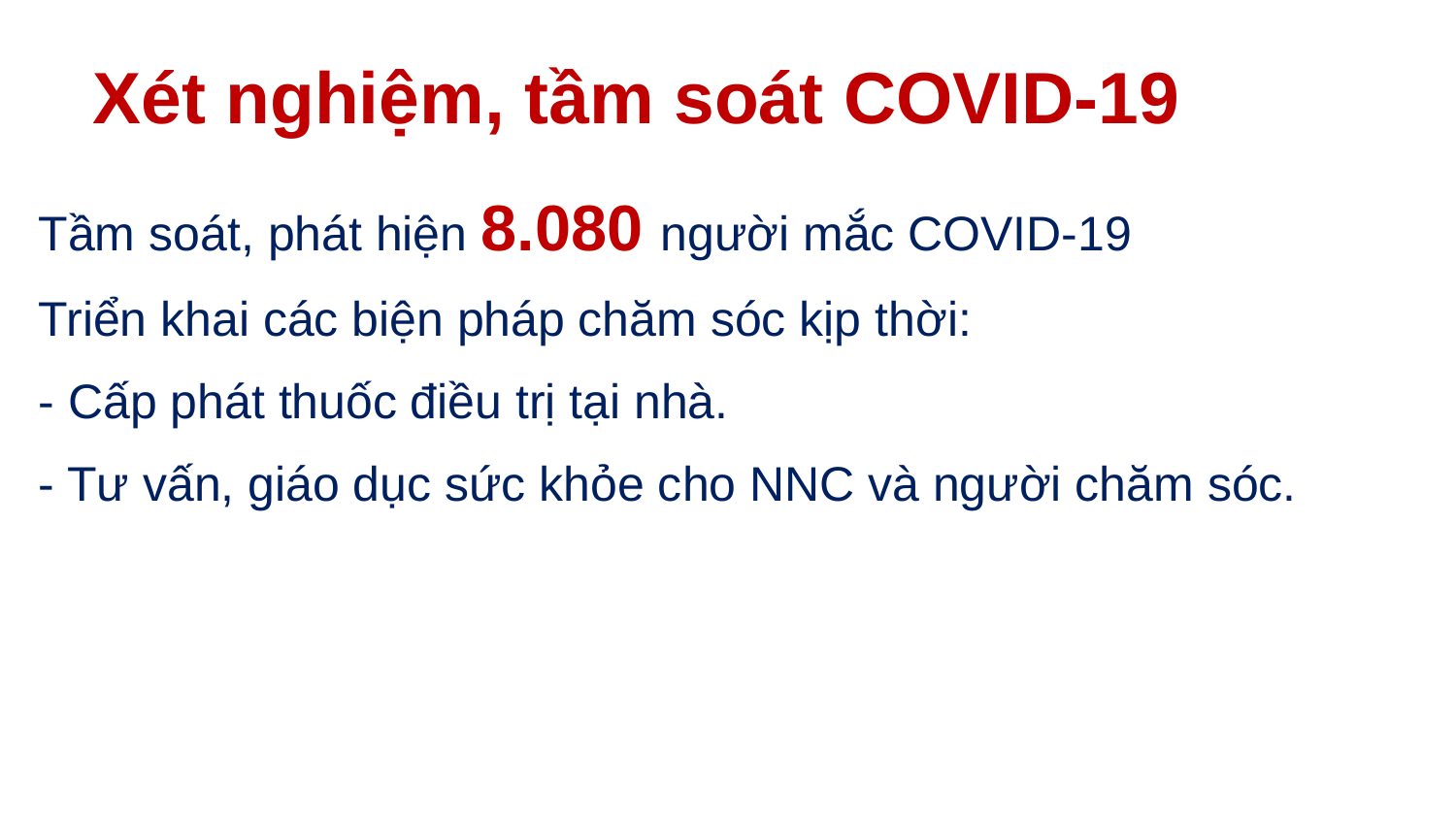

# Xét nghiệm, tầm soát COVID-19
Tầm soát, phát hiện 8.080 người mắc COVID-19
Triển khai các biện pháp chăm sóc kịp thời:
- Cấp phát thuốc điều trị tại nhà.
- Tư vấn, giáo dục sức khỏe cho NNC và người chăm sóc.